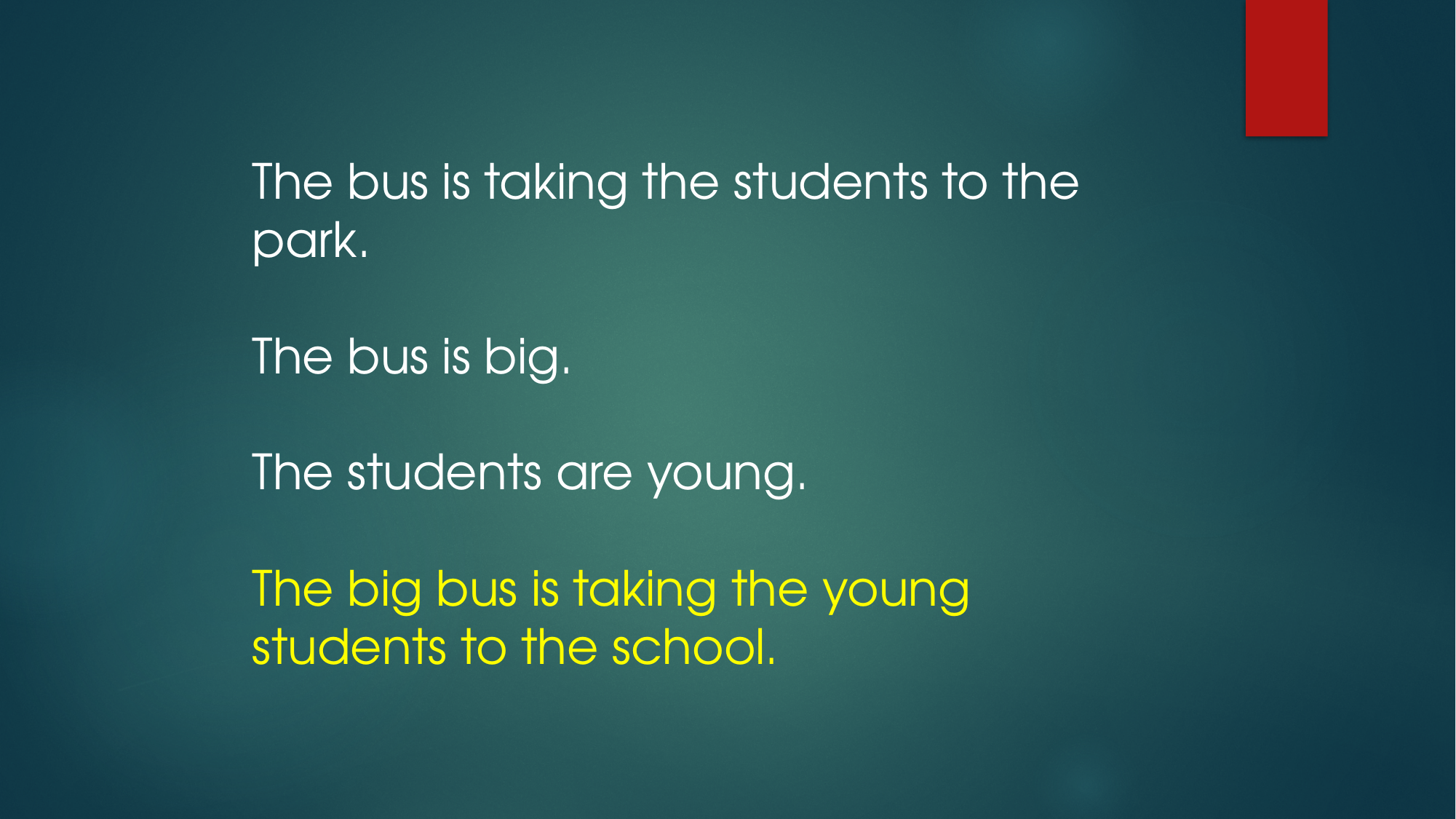

The bus is taking the students to the park.

The bus is big.

The students are young.

The big bus is taking the young students to the school.